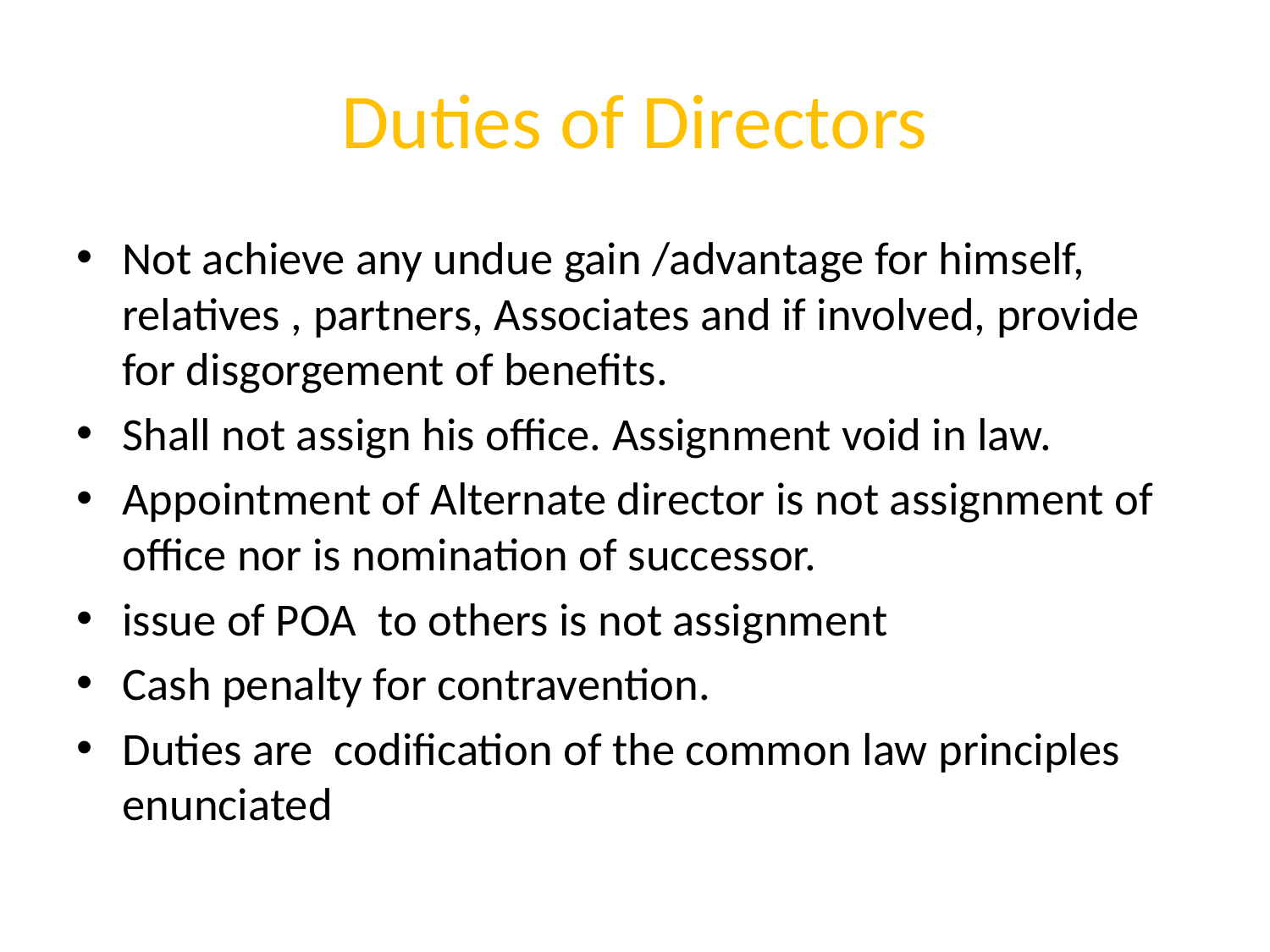

# Duties of Directors
Not achieve any undue gain /advantage for himself, relatives , partners, Associates and if involved, provide for disgorgement of benefits.
Shall not assign his office. Assignment void in law.
Appointment of Alternate director is not assignment of office nor is nomination of successor.
issue of POA  to others is not assignment
Cash penalty for contravention.
Duties are  codification of the common law principles enunciated